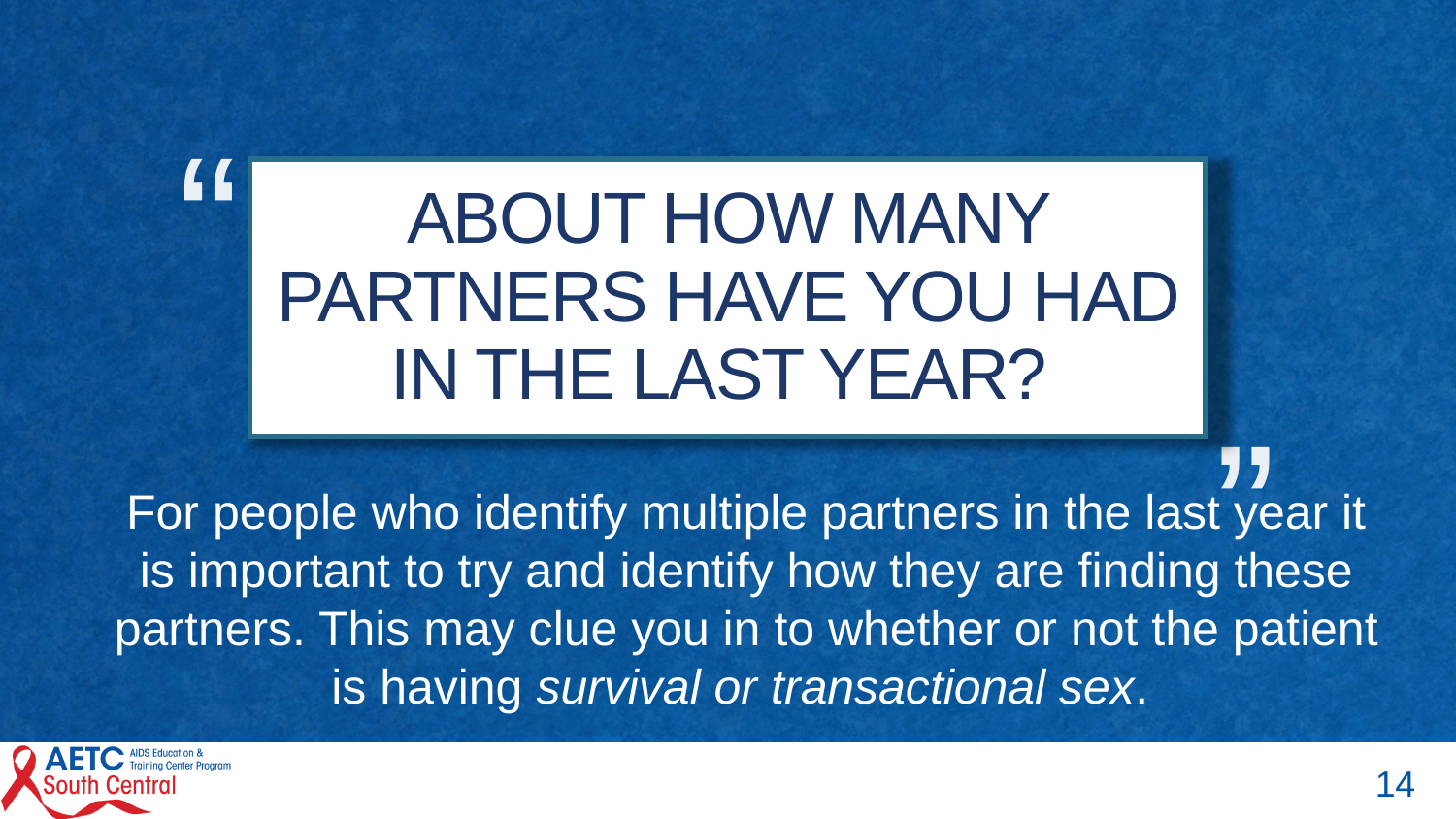

# ABOUT HOW MANY PARTNERS HAVE YOU HAD IN THE LAST YEAR?
For people who identify multiple partners in the last year it is important to try and identify how they are finding these partners. This may clue you in to whether or not the patient is having survival or transactional sex.